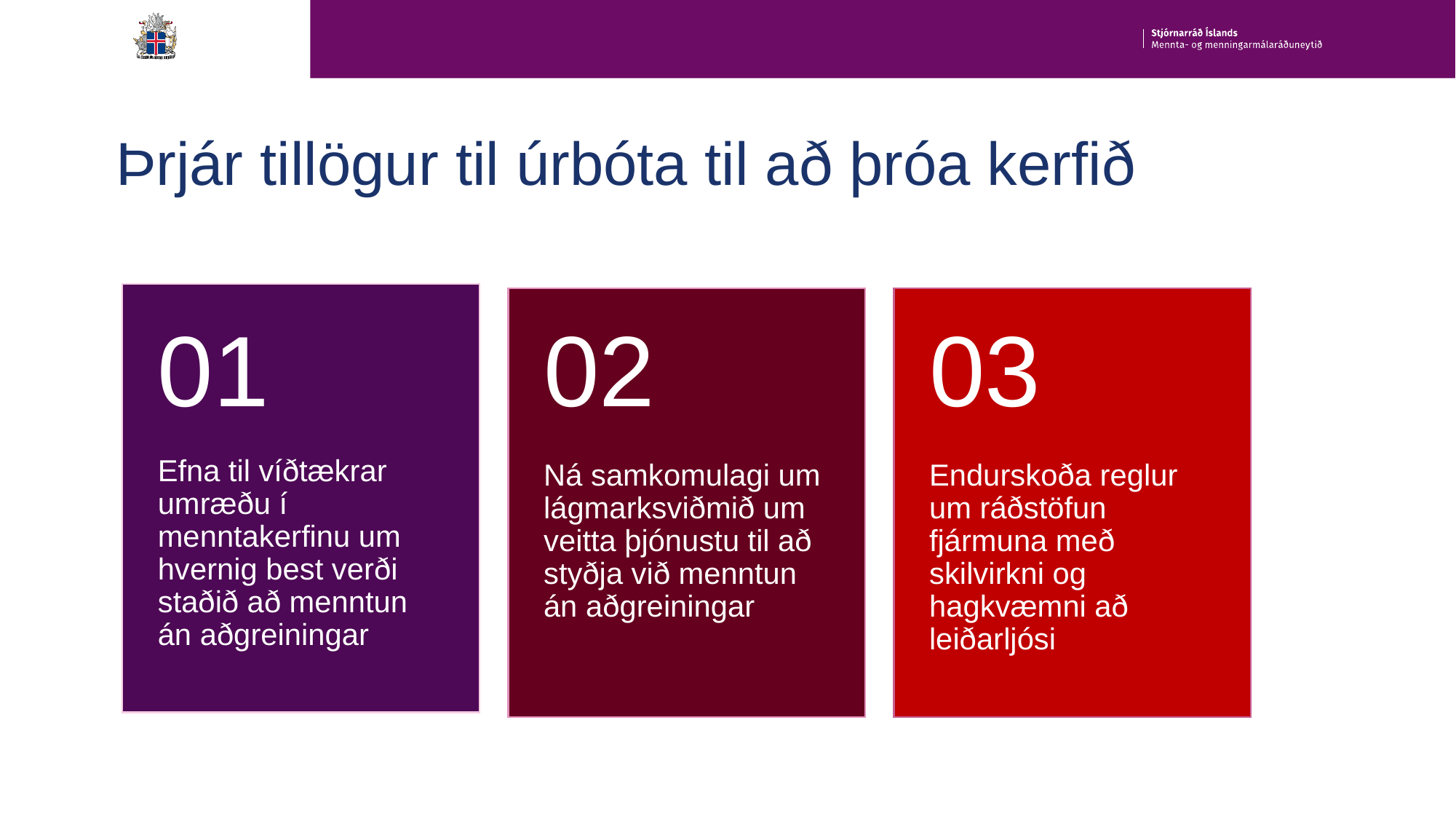

# Þrjár tillögur til úrbóta til að þróa kerfið
Efna til víðtækrar umræðu í menntakerfinu um hvernig best verði staðið að menntun án aðgreiningar
01
Ná samkomulagi um lágmarksviðmið um veitta þjónustu til að styðja við menntun án aðgreiningar
02
Endurskoða reglur um ráðstöfun fjármuna með skilvirkni og hagkvæmni að leiðarljósi
03